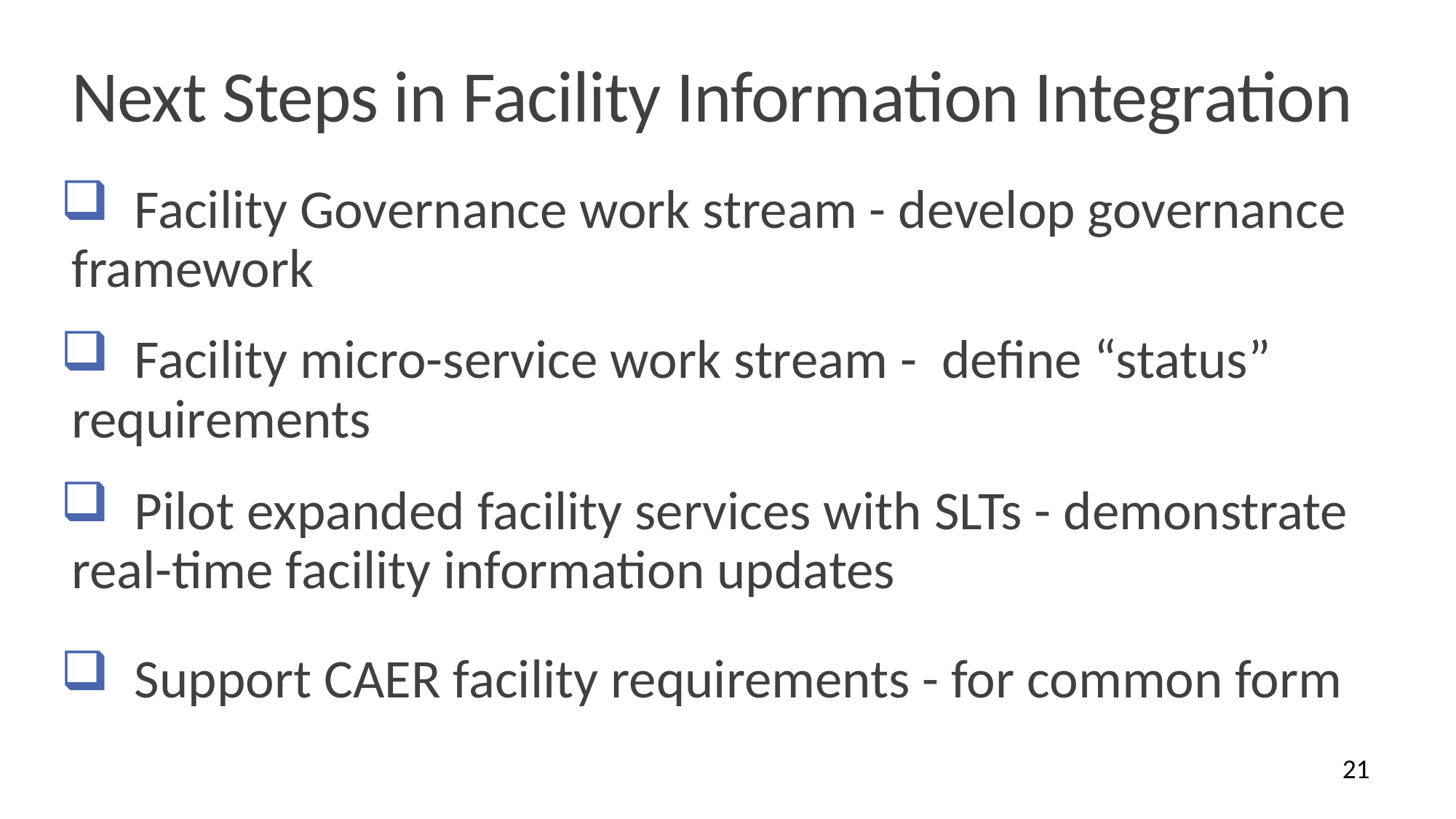

# Next Steps in Facility Information Integration
  Facility Governance work stream - develop governance framework

  Facility micro-service work stream -  define “status” requirements

  Pilot expanded facility services with SLTs - demonstrate real-time facility information updates

  Support CAER facility requirements - for common form

21